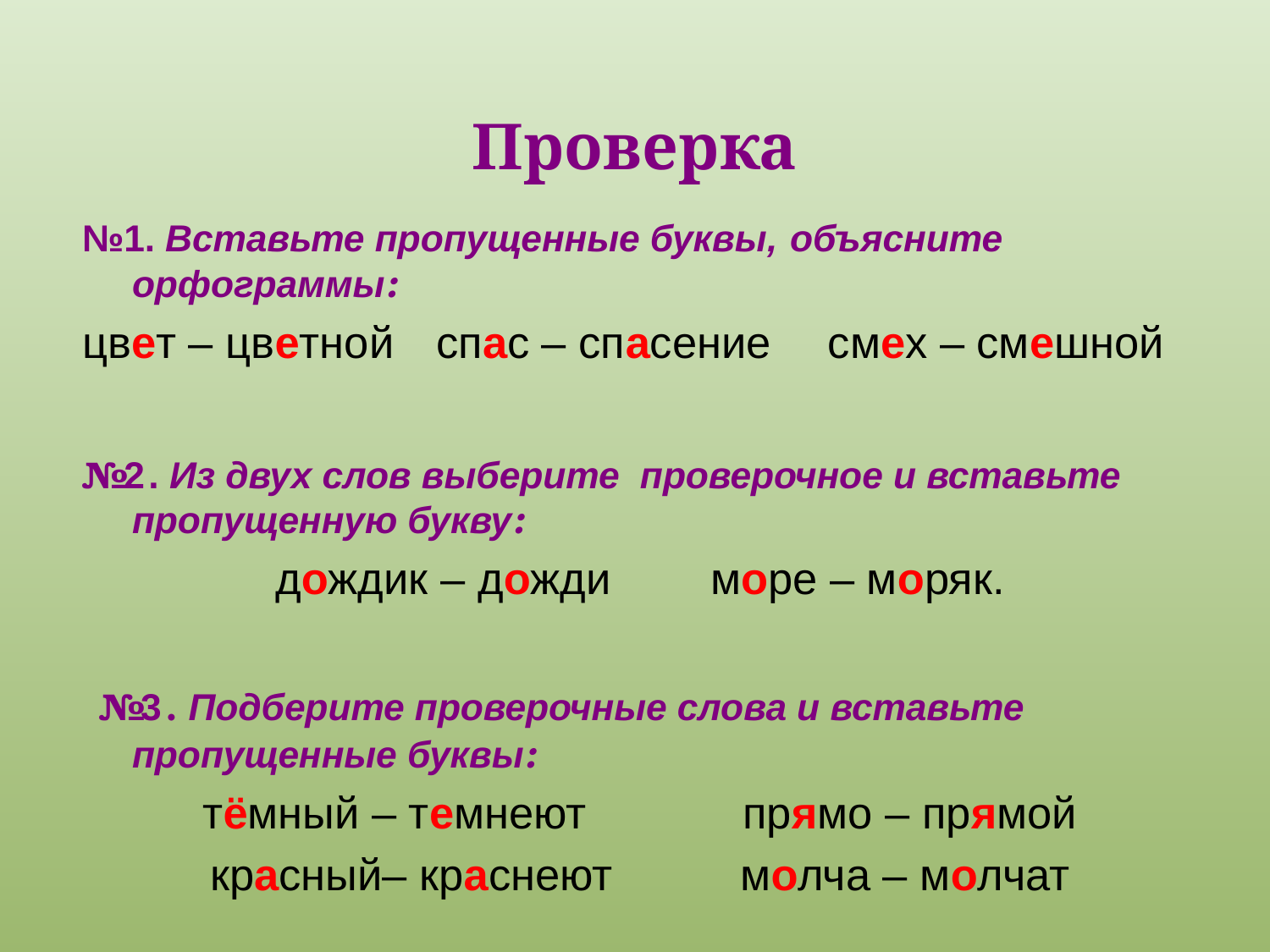

# Проверка
№1. Вставьте пропущенные буквы, объясните орфограммы:
цвет – цветной   спас – спасение    смех – смешной

№2. Из двух слов выберите  проверочное и вставьте пропущенную букву:
дождик – дожди       море – моряк.

 №3. Подберите проверочные слова и вставьте пропущенные буквы:
тёмный – темнеют           прямо – прямой
красный– краснеют         молча – молчат